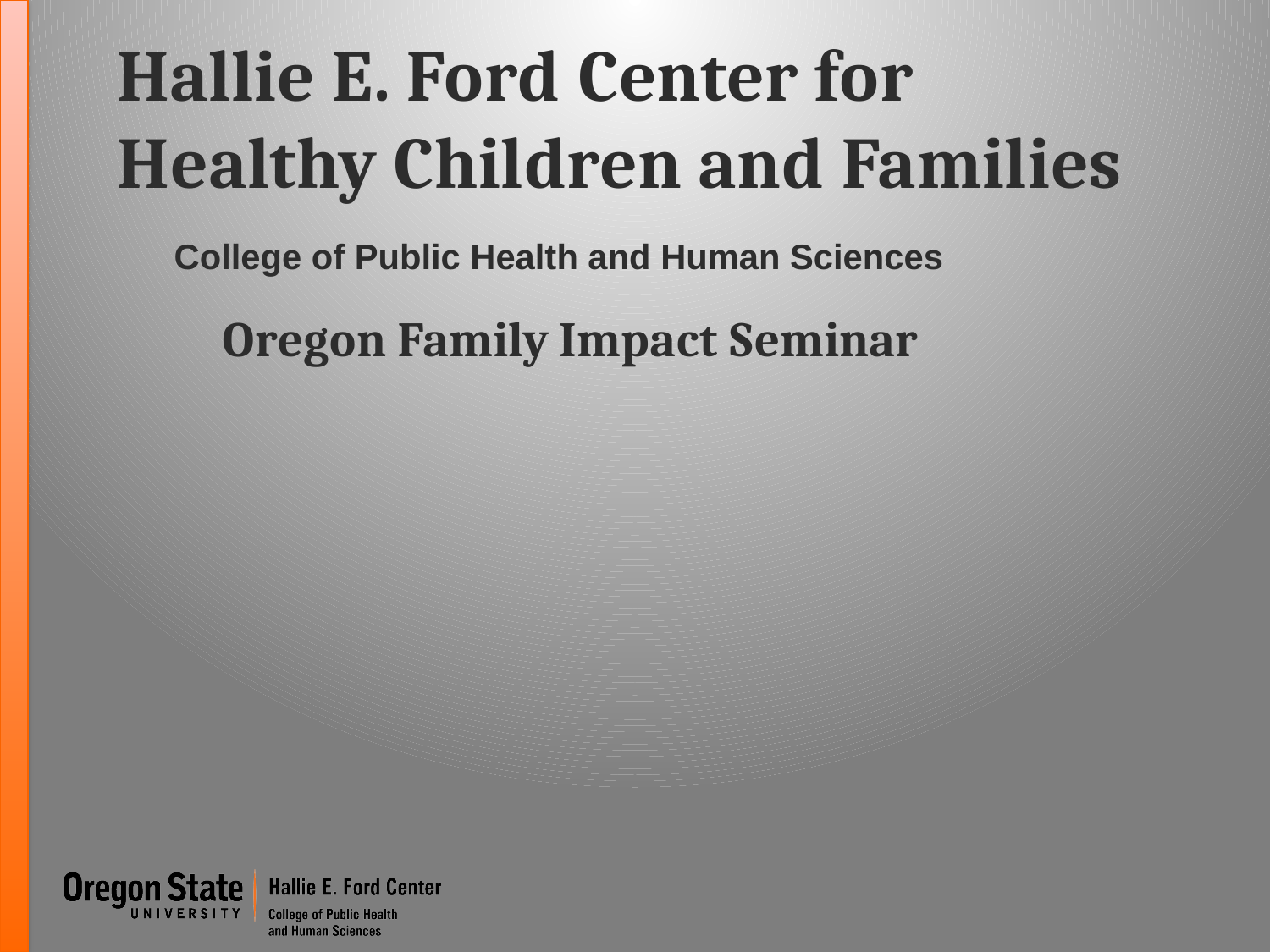

Hallie E. Ford Center for Healthy Children and Families
College of Public Health and Human Sciences
Oregon Family Impact Seminar